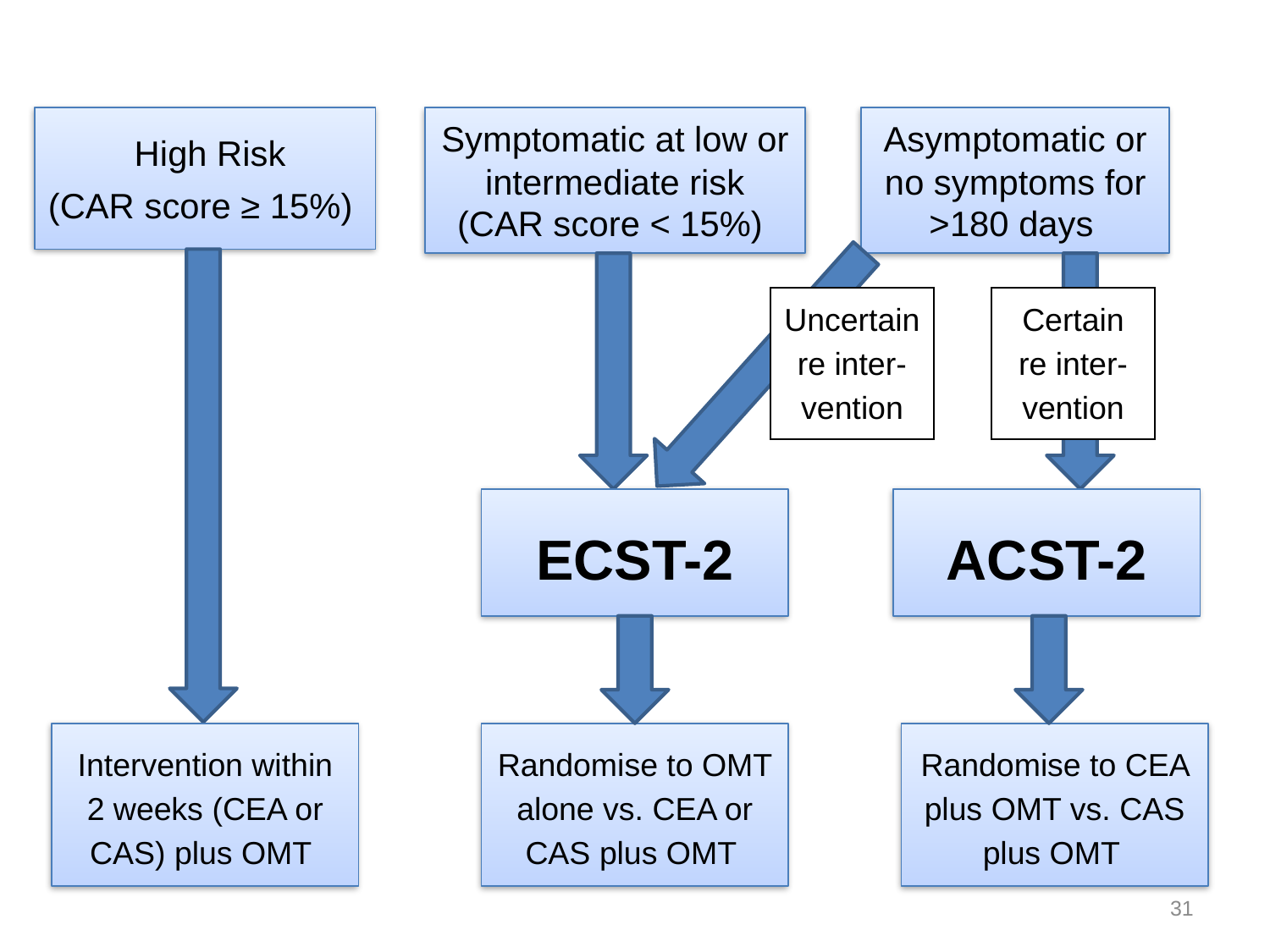

High Risk
(CAR score ≥ 15%)

Symptomatic at low or intermediate risk
(CAR score < 15%)
Asymptomatic or no symptoms for >180 days

Uncertain re inter-vention
Certain re inter-vention

ECST-2

ACST-2

Intervention within 2 weeks (CEA or CAS) plus OMT
Randomise to OMT alone vs. CEA or CAS plus OMT
Randomise to CEA plus OMT vs. CAS plus OMT
31